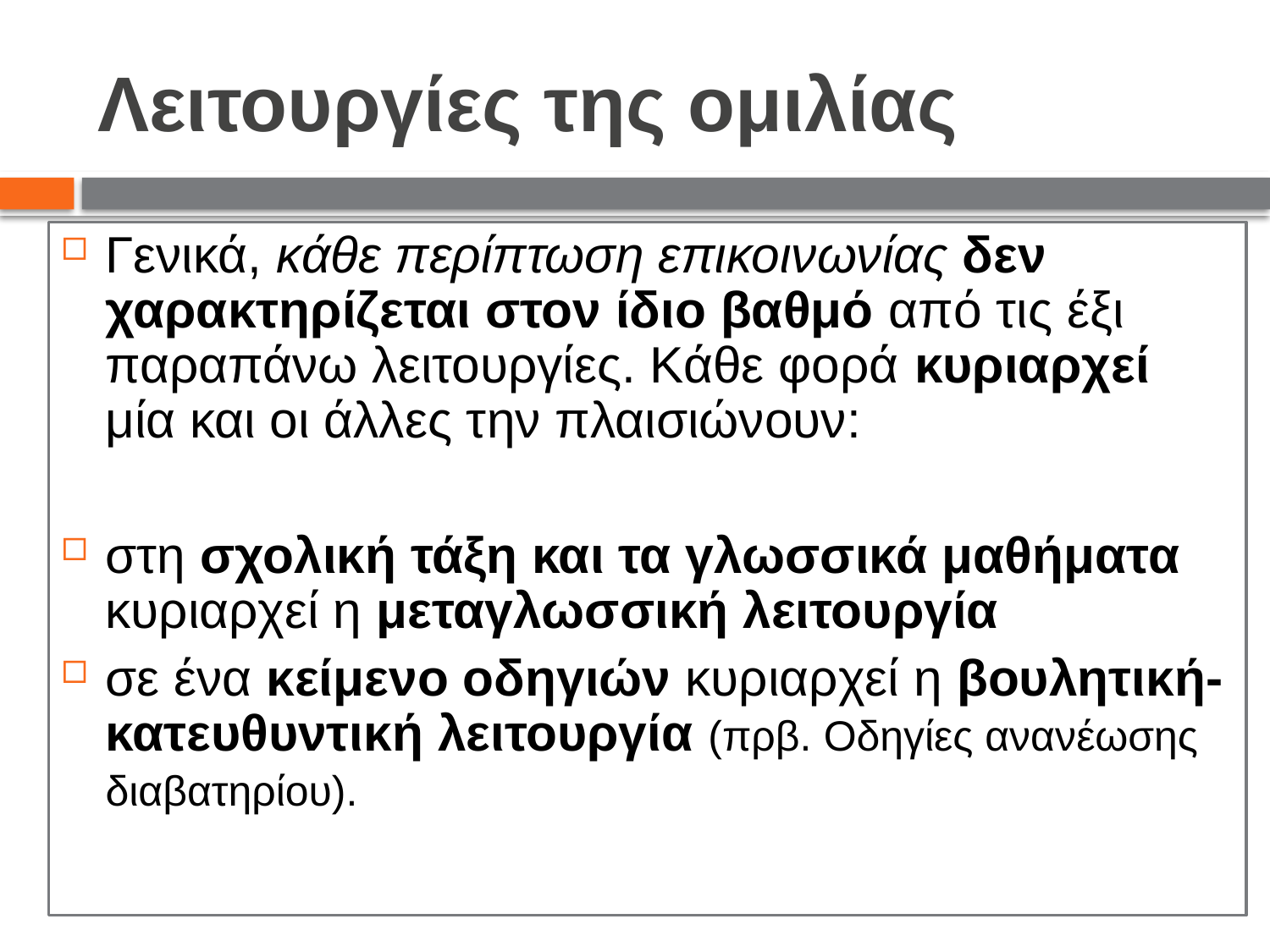

# Λειτουργίες της ομιλίας
Γενικά, κάθε περίπτωση επικοινωνίας δεν χαρακτηρίζεται στον ίδιο βαθμό από τις έξι παραπάνω λειτουργίες. Κάθε φορά κυριαρχεί μία και οι άλλες την πλαισιώνουν:

στη σχολική τάξη και τα γλωσσικά μαθήματα κυριαρχεί η μεταγλωσσική λειτουργία
σε ένα κείμενο οδηγιών κυριαρχεί η βουλητική-κατευθυντική λειτουργία (πρβ. Οδηγίες ανανέωσης διαβατηρίου).